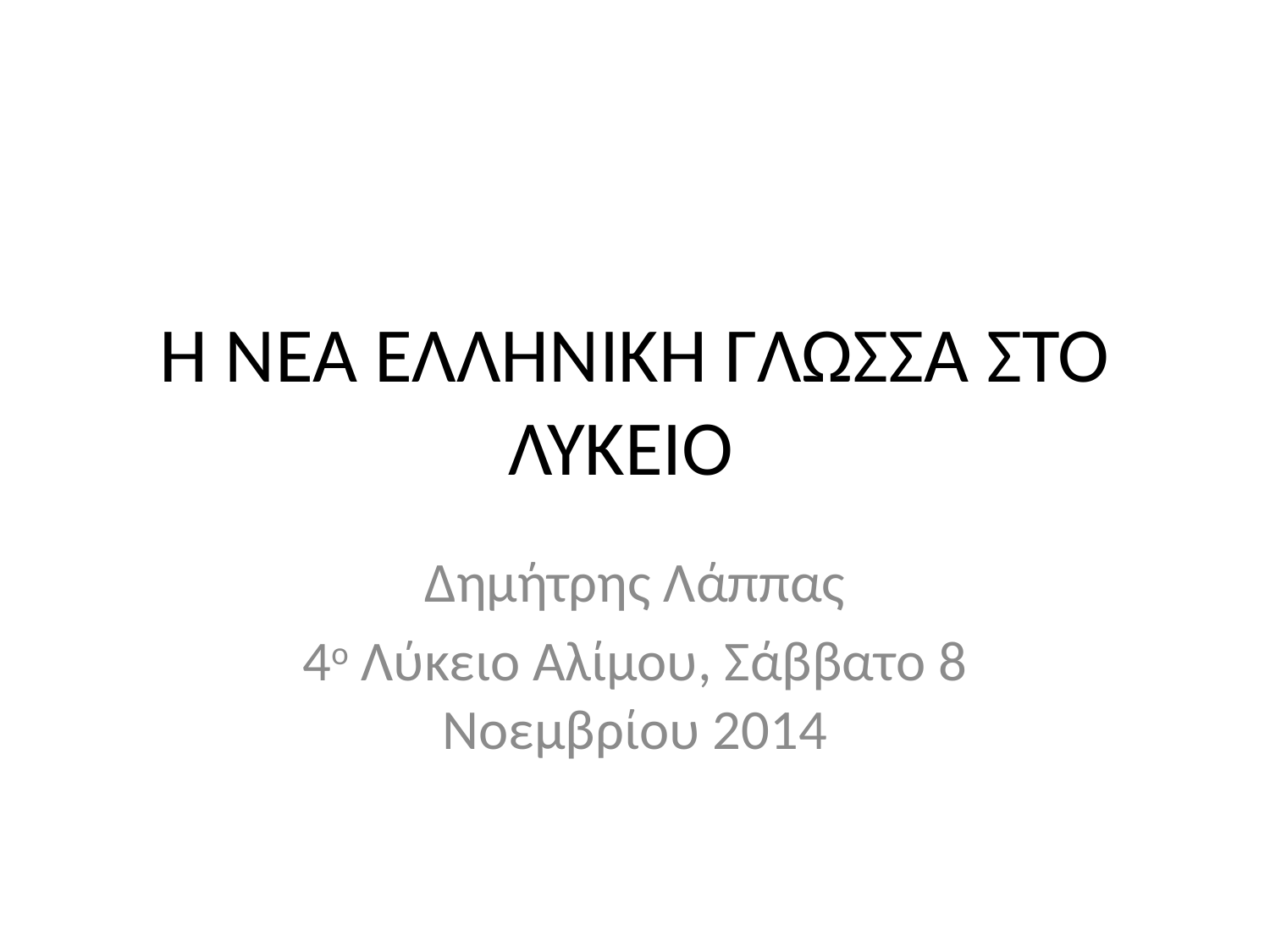

# Η ΝΕΑ ΕΛΛΗΝΙΚΗ ΓΛΩΣΣΑ ΣΤΟ ΛΥΚΕΙΟ
Δημήτρης Λάππας
4ο Λύκειο Αλίμου, Σάββατο 8 Νοεμβρίου 2014